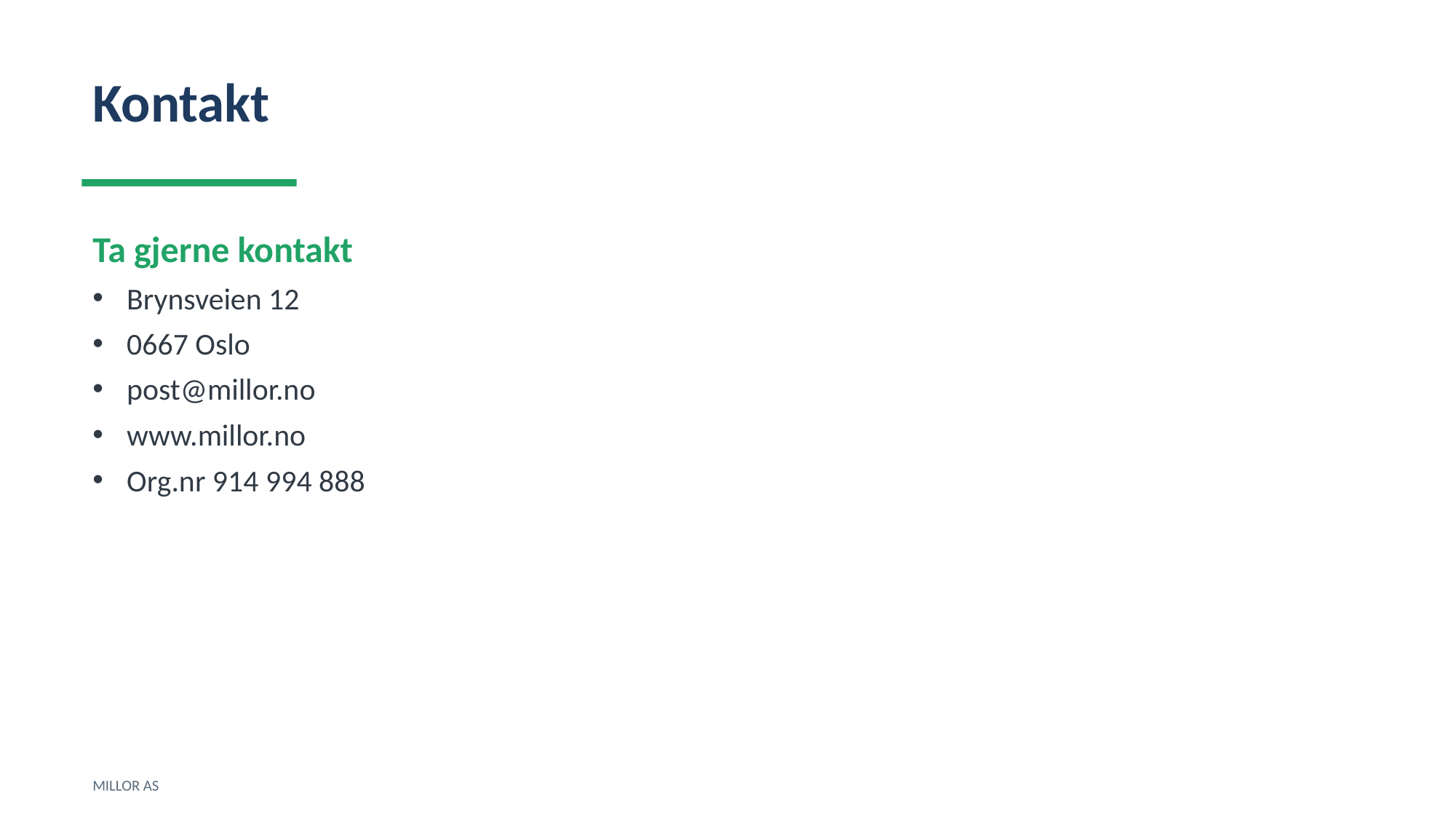

Kontakt

Ta gjerne kontakt
Brynsveien 12
0667 Oslo
post@millor.no
www.millor.no
Org.nr 914 994 888
MILLOR AS